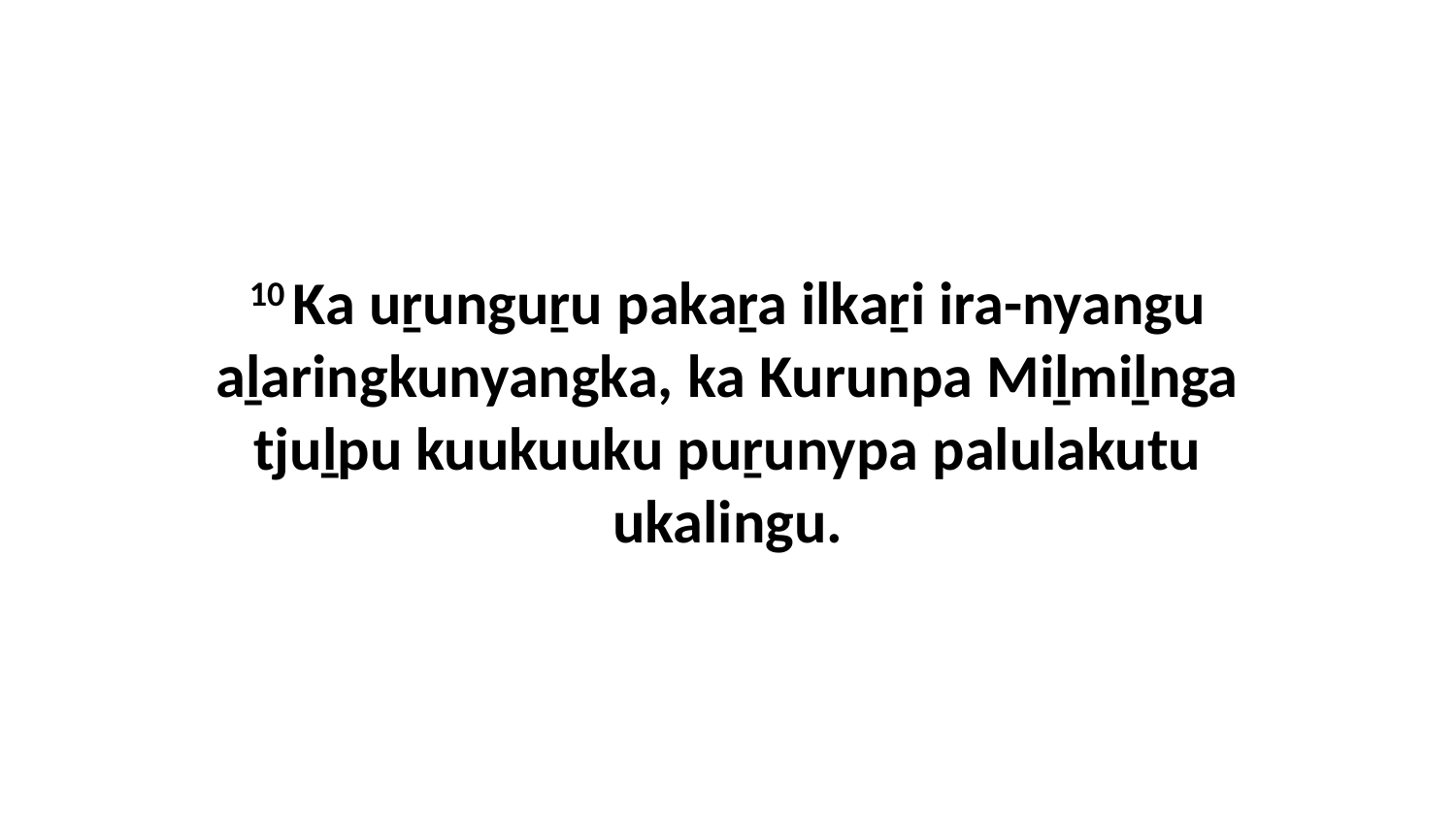

10 Ka uṟunguṟu pakaṟa ilkaṟi ira-nyangu aḻaringkunyangka, ka Kurunpa Miḻmiḻnga tjuḻpu kuukuuku puṟunypa palulakutu ukalingu.